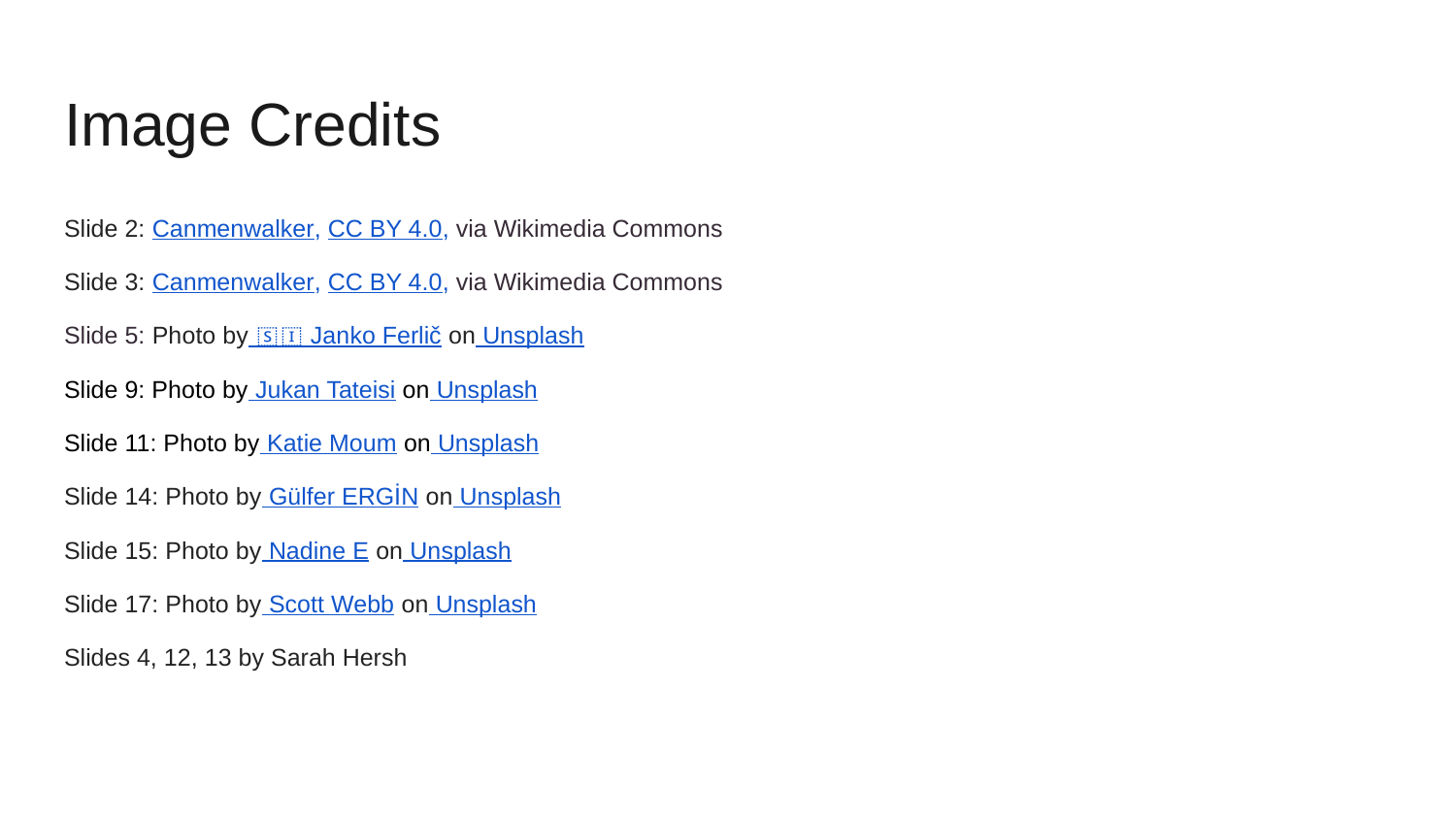

# Image Credits
Slide 2: Canmenwalker, CC BY 4.0, via Wikimedia Commons
Slide 3: Canmenwalker, CC BY 4.0, via Wikimedia Commons
Slide 5: Photo by 🇸🇮 Janko Ferlič on Unsplash
Slide 9: Photo by Jukan Tateisi on Unsplash
Slide 11: Photo by Katie Moum on Unsplash
Slide 14: Photo by Gülfer ERGİN on Unsplash
Slide 15: Photo by Nadine E on Unsplash
Slide 17: Photo by Scott Webb on Unsplash
Slides 4, 12, 13 by Sarah Hersh